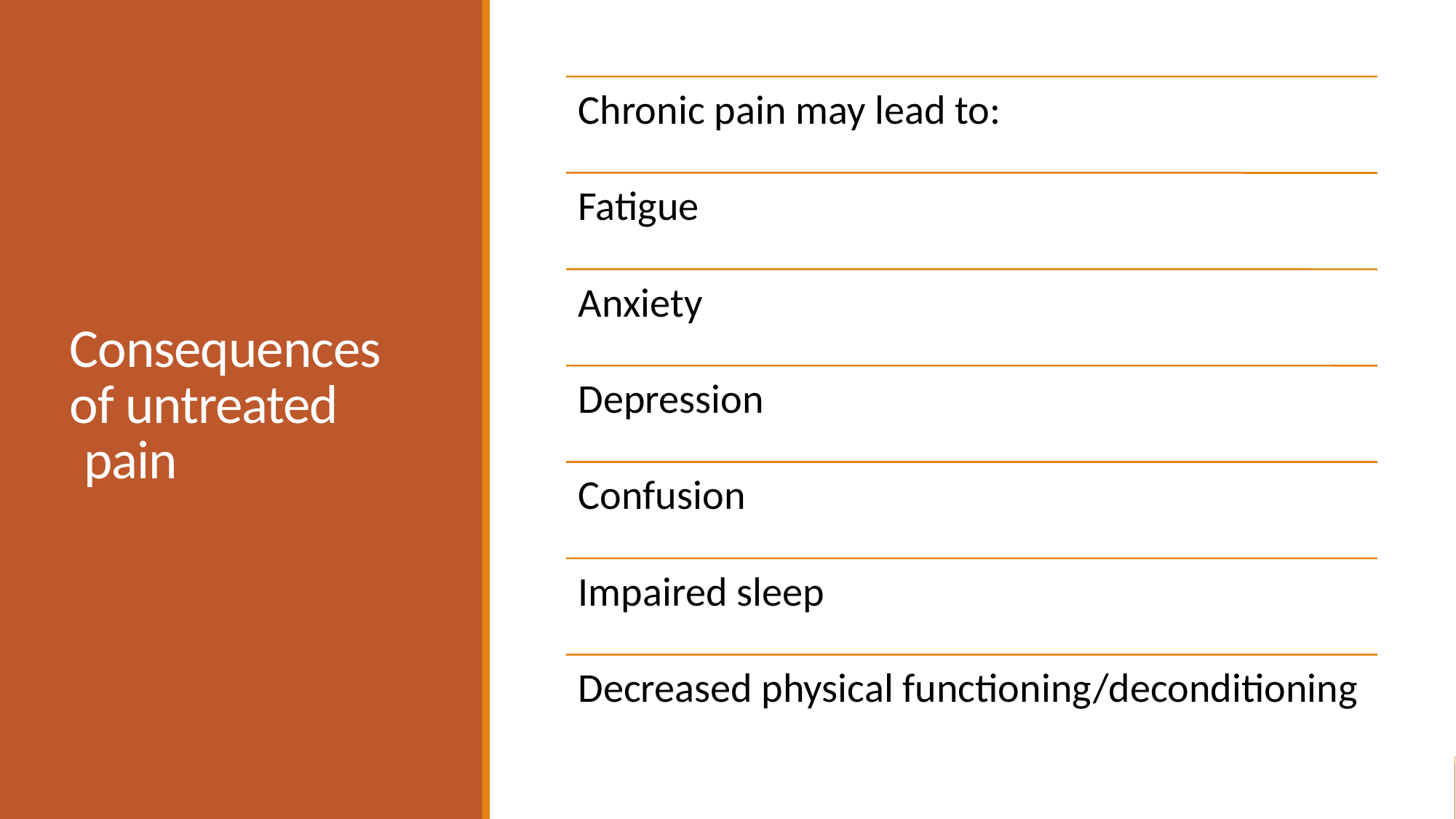

# Consequences of untreated pain
Chronic pain may lead to:
Fatigue
Anxiety
Depression
Confusion
Impaired sleep
Decreased physical functioning/deconditioning